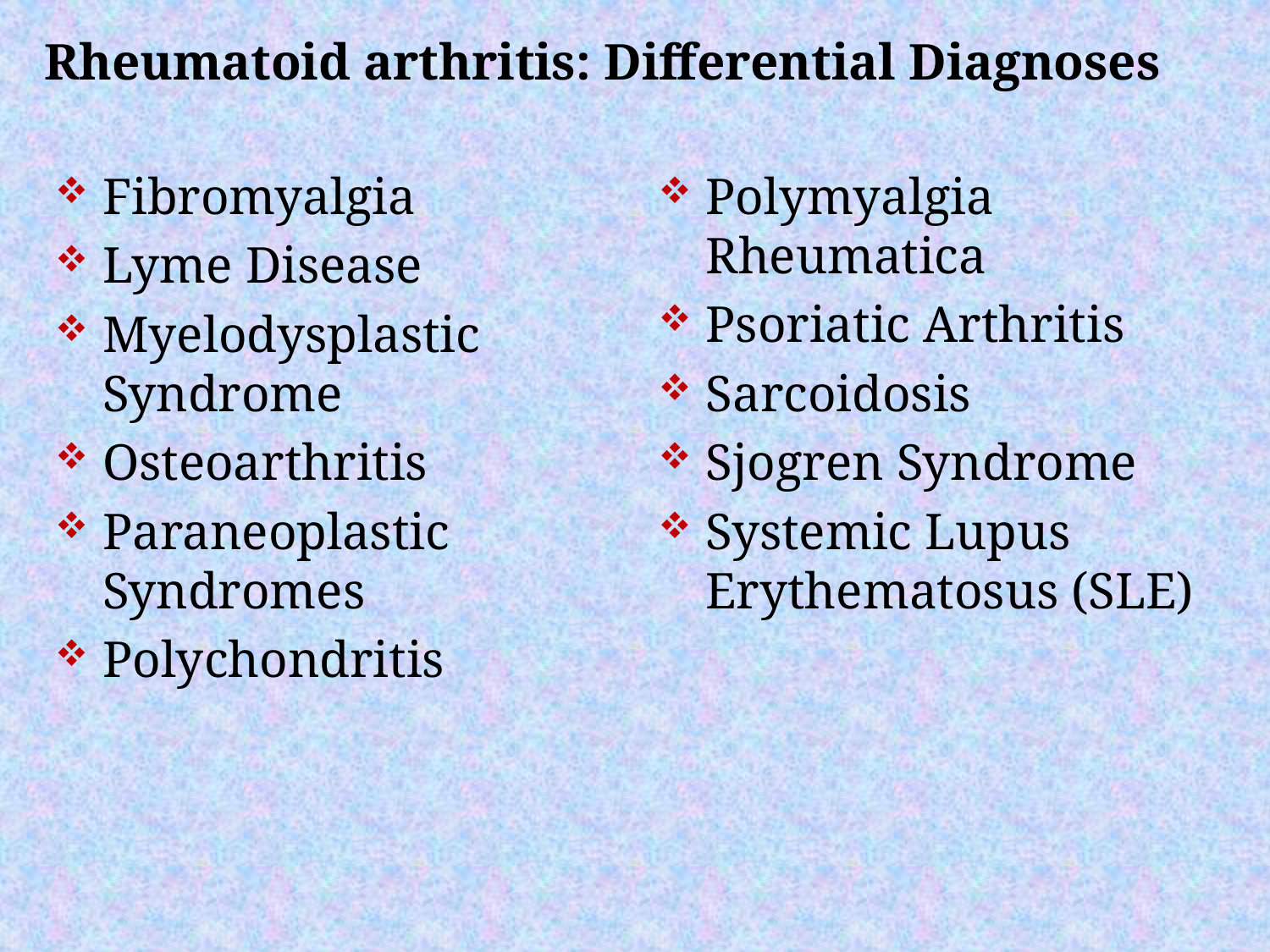

Rheumatoid arthritis: Differential Diagnoses
Fibromyalgia
Lyme Disease
Myelodysplastic Syndrome
Osteoarthritis
Paraneoplastic Syndromes
Polychondritis

Polymyalgia Rheumatica
Psoriatic Arthritis
Sarcoidosis
Sjogren Syndrome
Systemic Lupus Erythematosus (SLE)